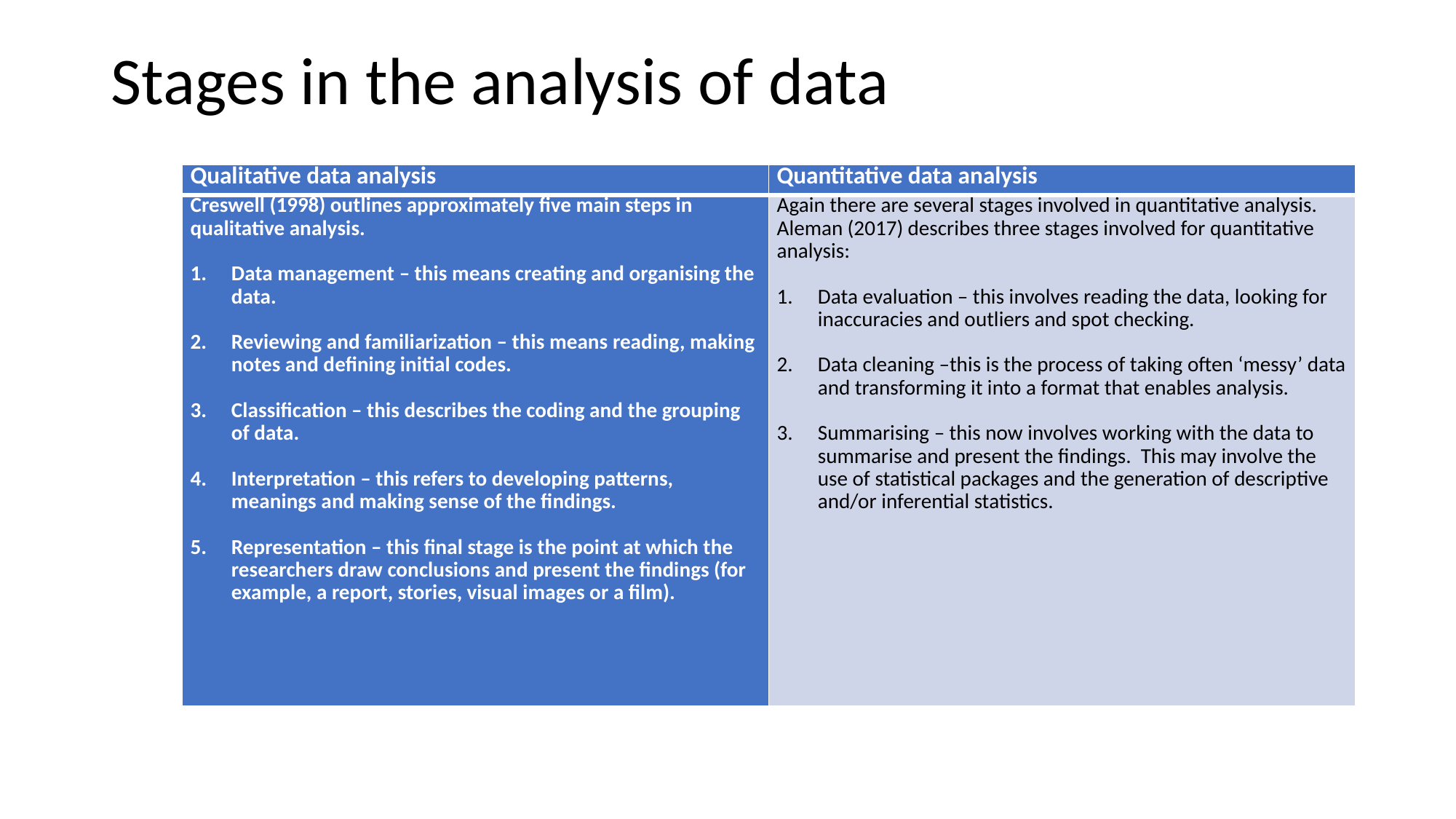

# Stages in the analysis of data
| Qualitative data analysis | Quantitative data analysis |
| --- | --- |
| Creswell (1998) outlines approximately five main steps in qualitative analysis.   Data management – this means creating and organising the data.   Reviewing and familiarization – this means reading, making notes and defining initial codes.   Classification – this describes the coding and the grouping of data.   Interpretation – this refers to developing patterns, meanings and making sense of the findings.   Representation – this final stage is the point at which the researchers draw conclusions and present the findings (for example, a report, stories, visual images or a film). | Again there are several stages involved in quantitative analysis. Aleman (2017) describes three stages involved for quantitative analysis:   Data evaluation – this involves reading the data, looking for inaccuracies and outliers and spot checking.   Data cleaning –this is the process of taking often ‘messy’ data and transforming it into a format that enables analysis.   Summarising – this now involves working with the data to summarise and present the findings. This may involve the use of statistical packages and the generation of descriptive and/or inferential statistics. |